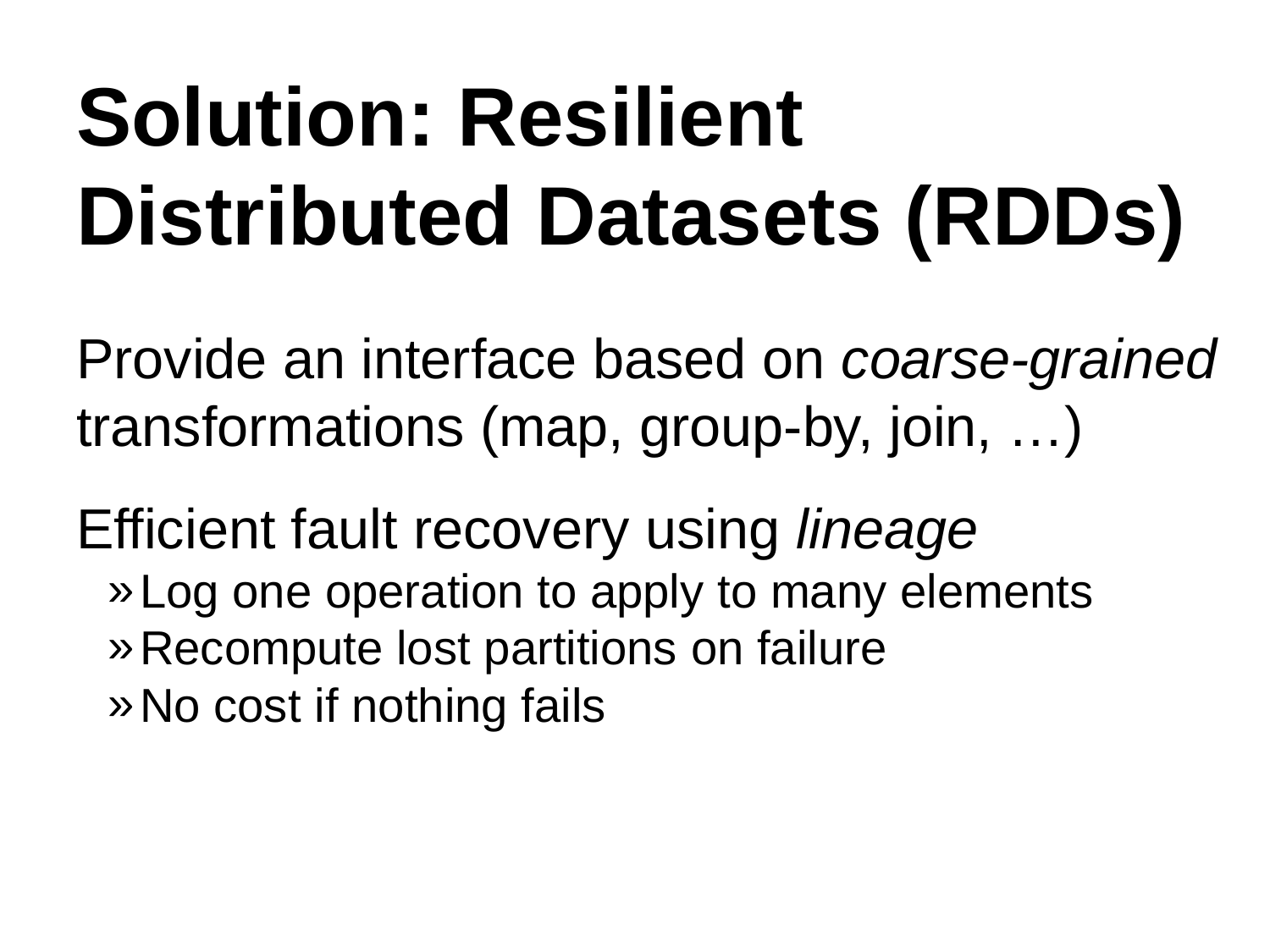

# Solution: Resilient Distributed Datasets (RDDs)
Provide an interface based on coarse-grained transformations (map, group-by, join, …)
Efficient fault recovery using lineage
Log one operation to apply to many elements
Recompute lost partitions on failure
No cost if nothing fails